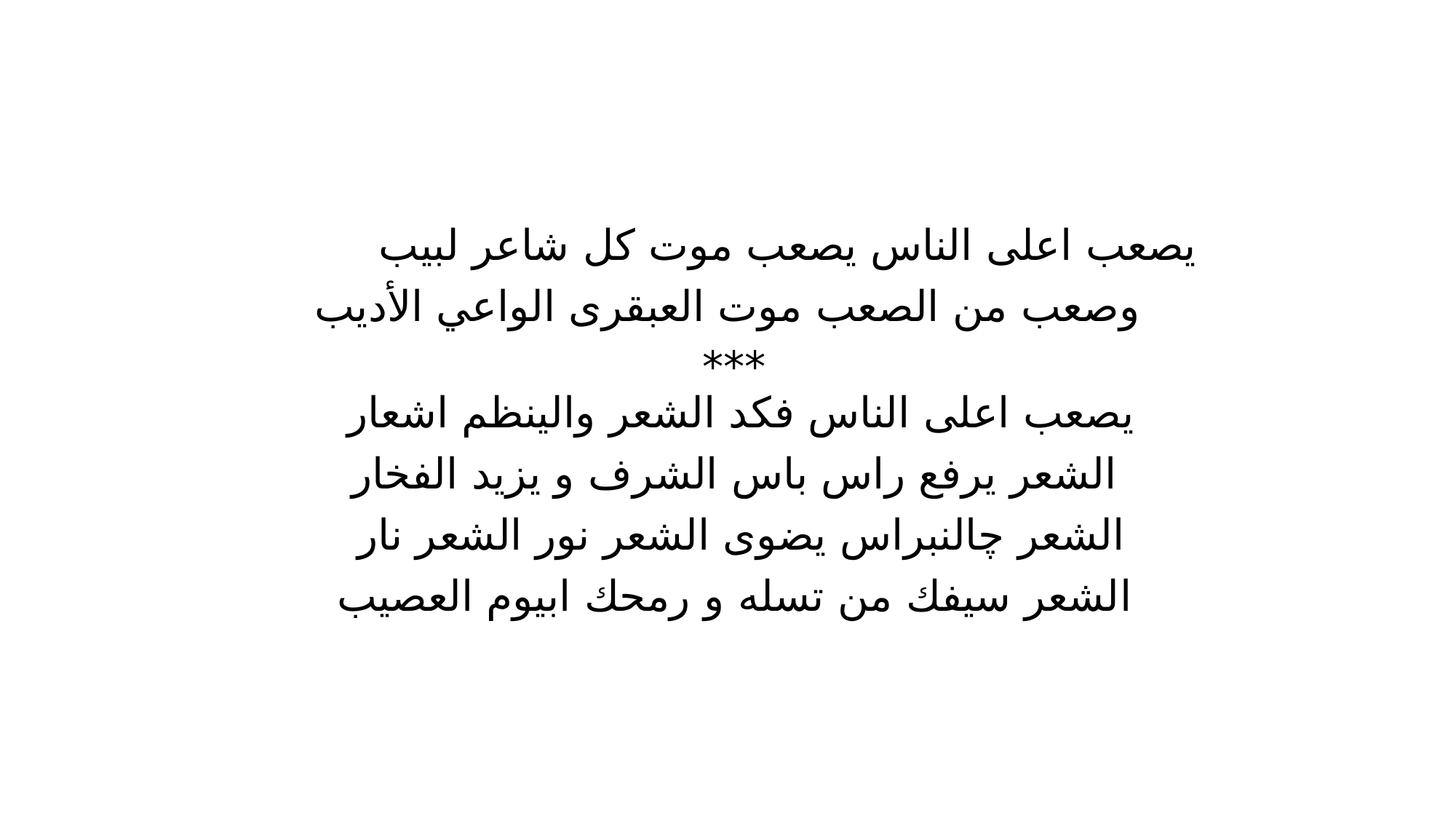

#
يصعب اعلى الناس يصعب موت كل شاعر لبيب
وصعب من الصعب موت العبقرى الواعي الأديب
***
يصعب اعلى الناس فكد الشعر والينظم اشعار
الشعر يرفع راس باس الشرف و يزيد الفخار
الشعر چالنبراس يضوى الشعر نور الشعر نار
الشعر سيفك من تسله و رمحك ابيوم العصيب